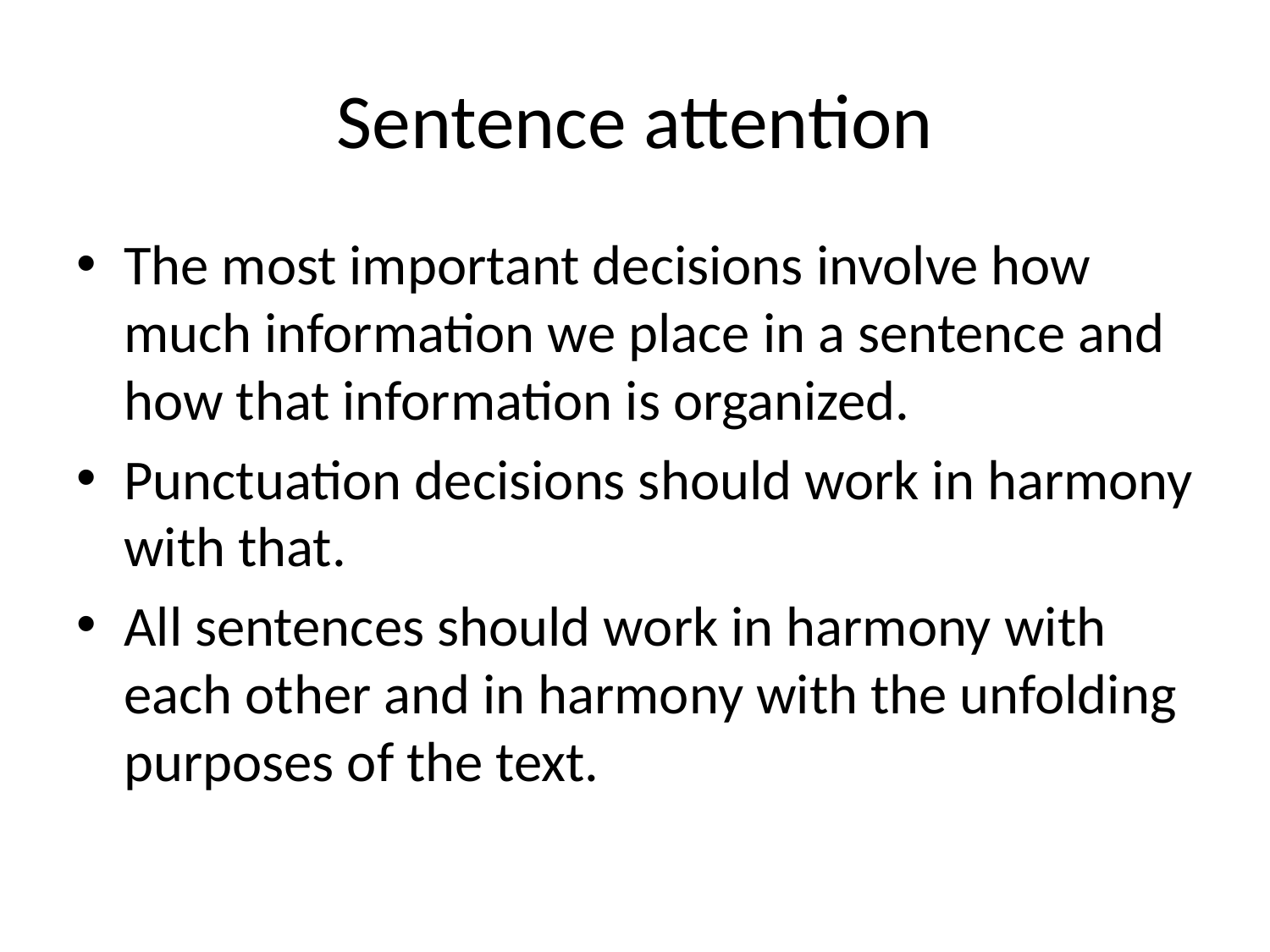

# Sentence attention
The most important decisions involve how much information we place in a sentence and how that information is organized.
Punctuation decisions should work in harmony with that.
All sentences should work in harmony with each other and in harmony with the unfolding purposes of the text.